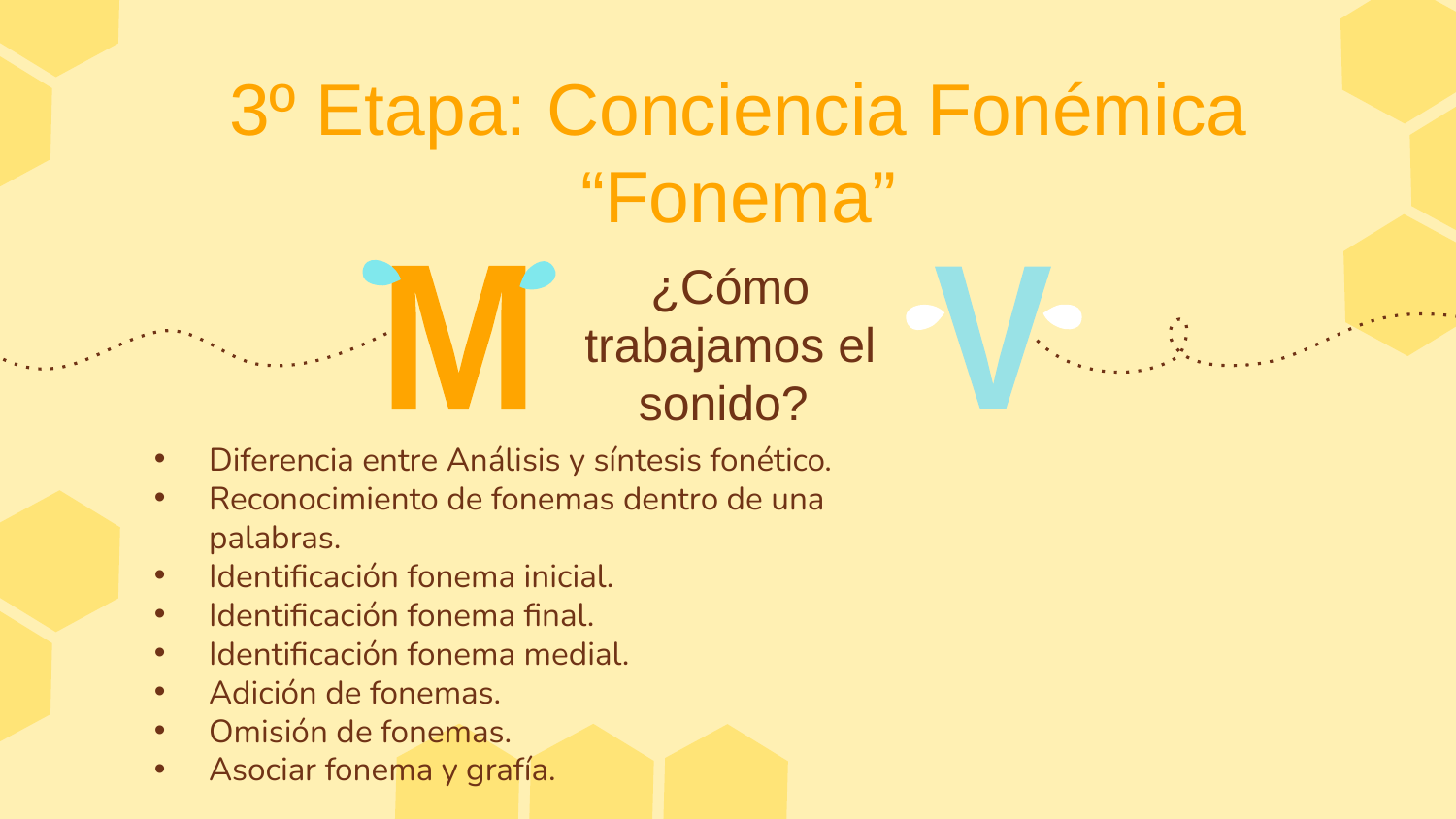

3º Etapa: Conciencia Fonémica
“Fonema”

M
V

¿Cómo trabajamos el sonido?
Diferencia entre Análisis y síntesis fonético.
Reconocimiento de fonemas dentro de una palabras.
Identificación fonema inicial.
Identificación fonema final.
Identificación fonema medial.
Adición de fonemas.
Omisión de fonemas.
Asociar fonema y grafía.